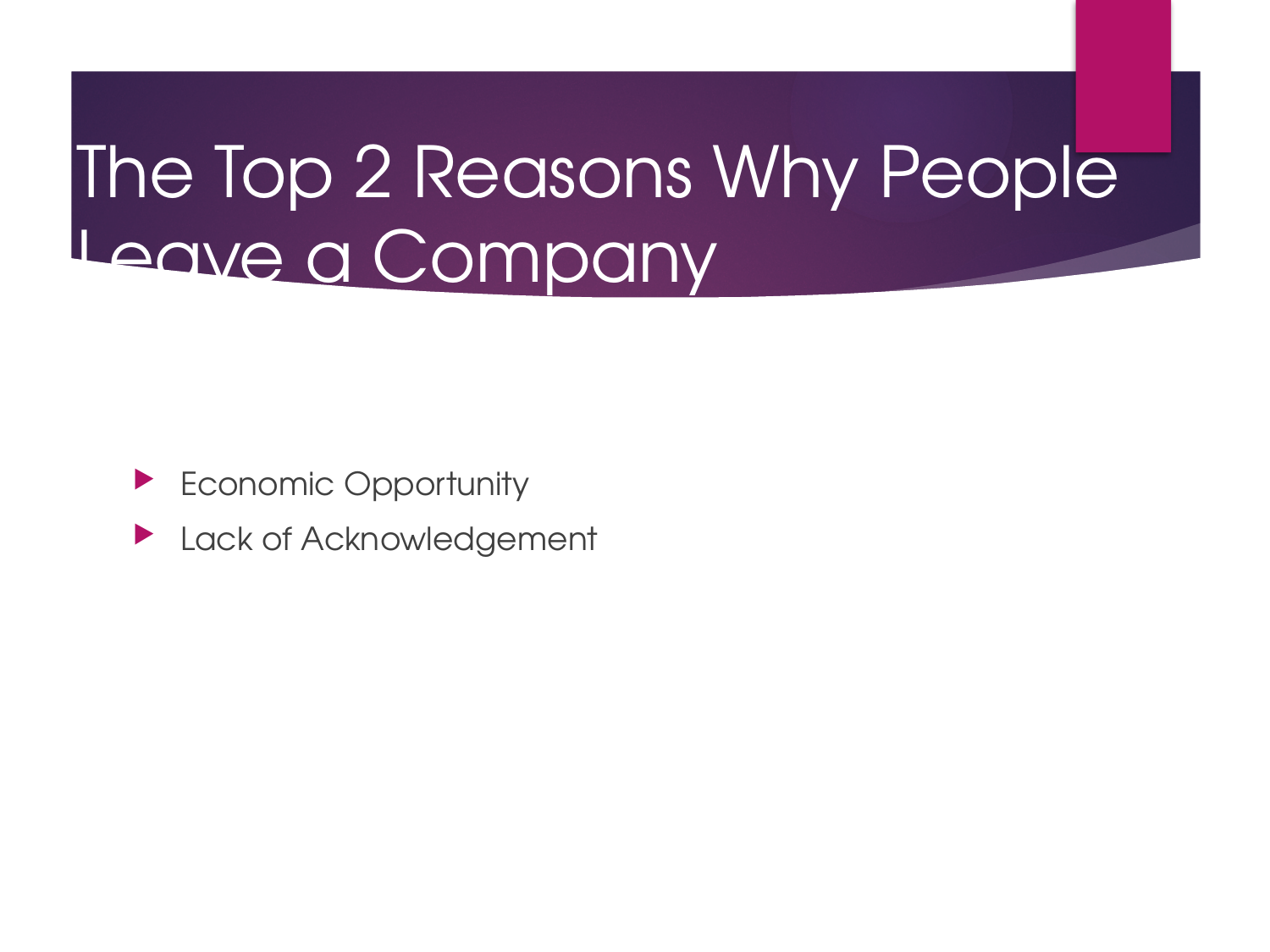

# The Top 2 Reasons Why People Leave a Company

Economic Opportunity
Lack of Acknowledgement